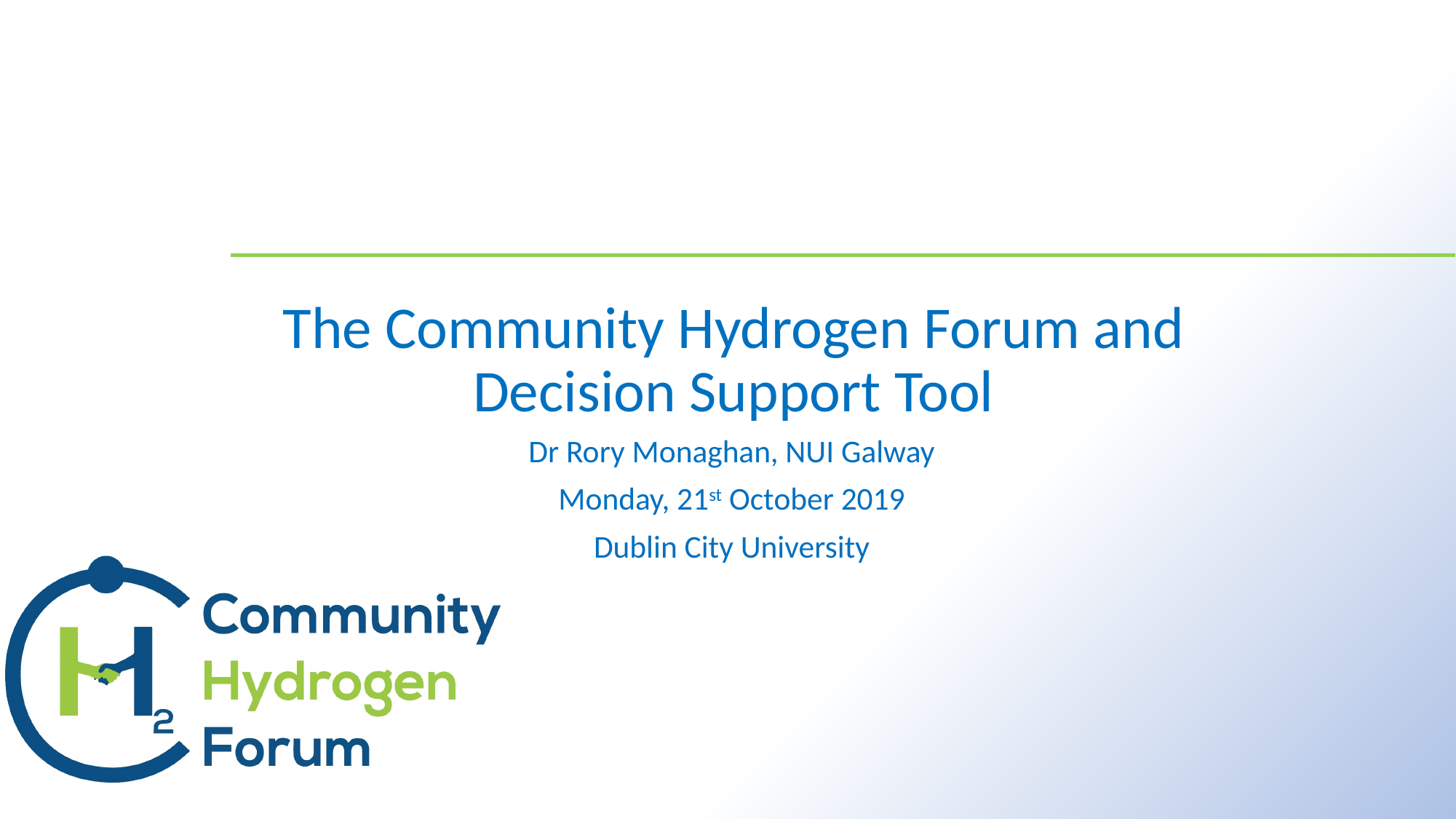

# The Community Hydrogen Forum and Decision Support Tool
Dr Rory Monaghan, NUI Galway
Monday, 21st October 2019
Dublin City University